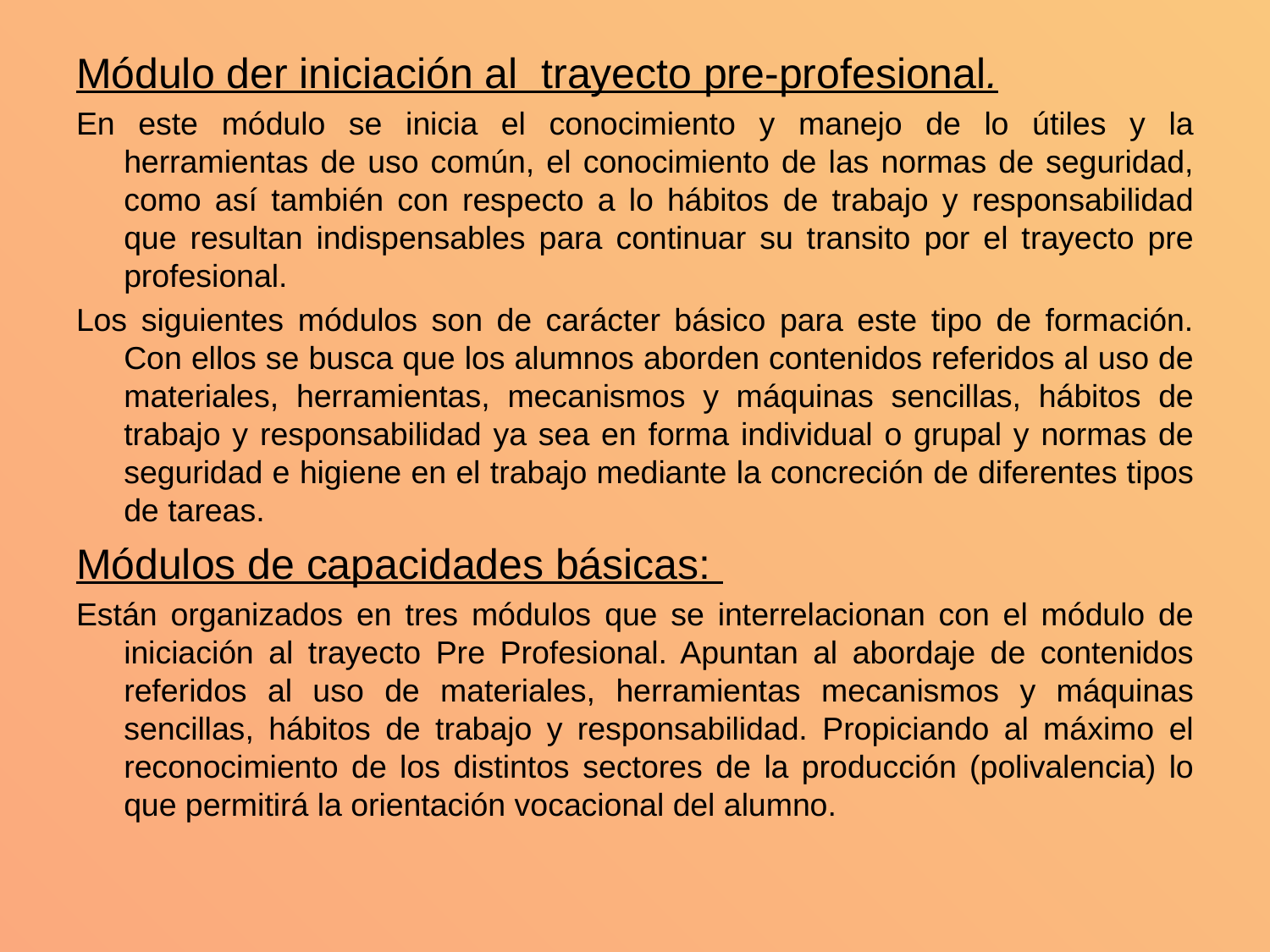

Módulo der iniciación al  trayecto pre-profesional.
En este módulo se inicia el conocimiento y manejo de lo útiles y la herramientas de uso común, el conocimiento de las normas de seguridad, como así también con respecto a lo hábitos de trabajo y responsabilidad que resultan indispensables para continuar su transito por el trayecto pre profesional.
Los siguientes módulos son de carácter básico para este tipo de formación. Con ellos se busca que los alumnos aborden contenidos referidos al uso de materiales, herramientas, mecanismos y máquinas sencillas, hábitos de trabajo y responsabilidad ya sea en forma individual o grupal y normas de seguridad e higiene en el trabajo mediante la concreción de diferentes tipos de tareas.
Módulos de capacidades básicas:
Están organizados en tres módulos que se interrelacionan con el módulo de iniciación al trayecto Pre Profesional. Apuntan al abordaje de contenidos referidos al uso de materiales, herramientas mecanismos y máquinas sencillas, hábitos de trabajo y responsabilidad. Propiciando al máximo el reconocimiento de los distintos sectores de la producción (polivalencia) lo que permitirá la orientación vocacional del alumno.